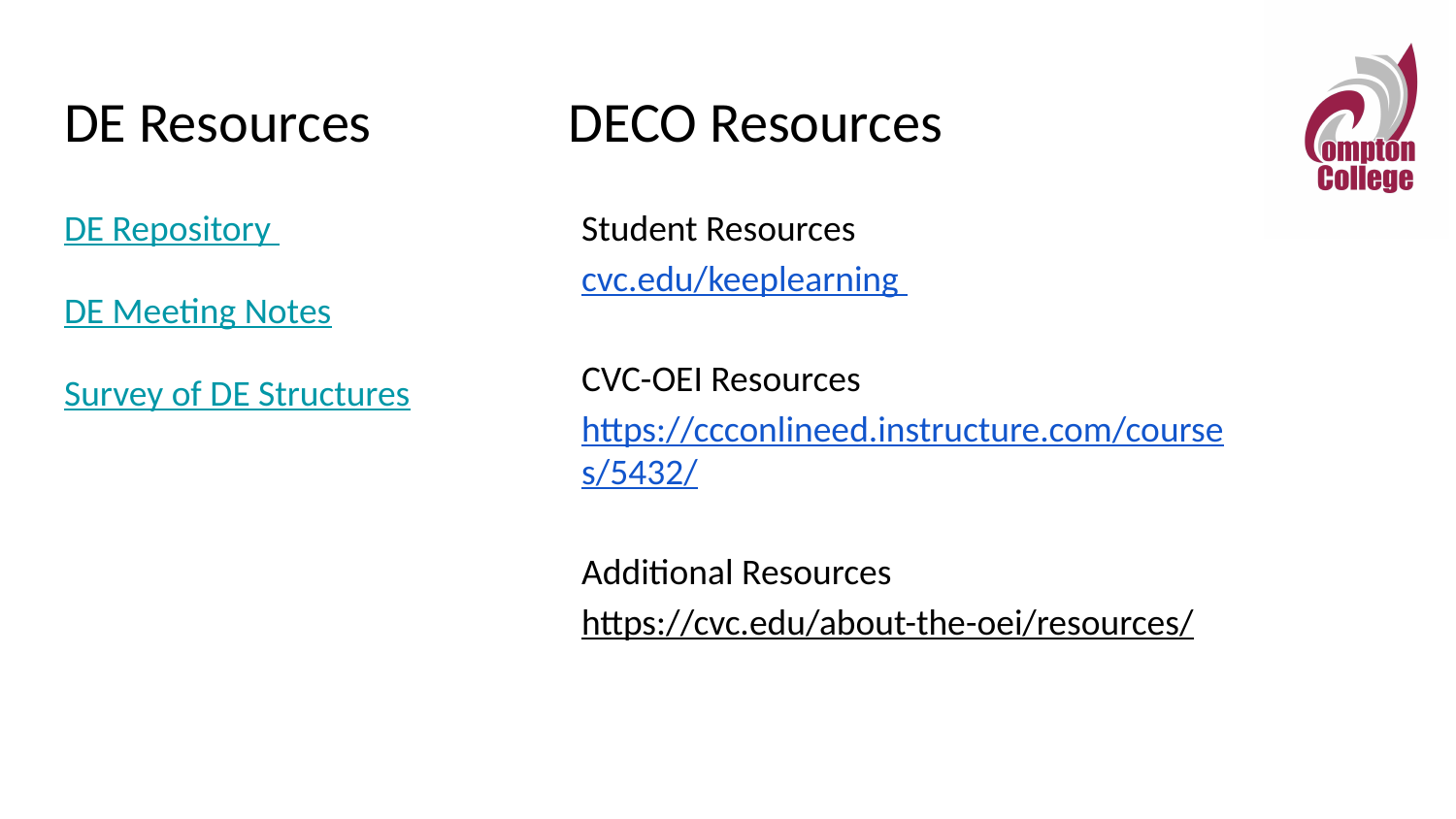

# DE Resources
DECO Resources

DE Repository
DE Meeting Notes
Survey of DE Structures
Student Resources
cvc.edu/keeplearning

CVC-OEI Resources
https://ccconlineed.instructure.com/courses/5432/

Additional Resources
https://cvc.edu/about-the-oei/resources/